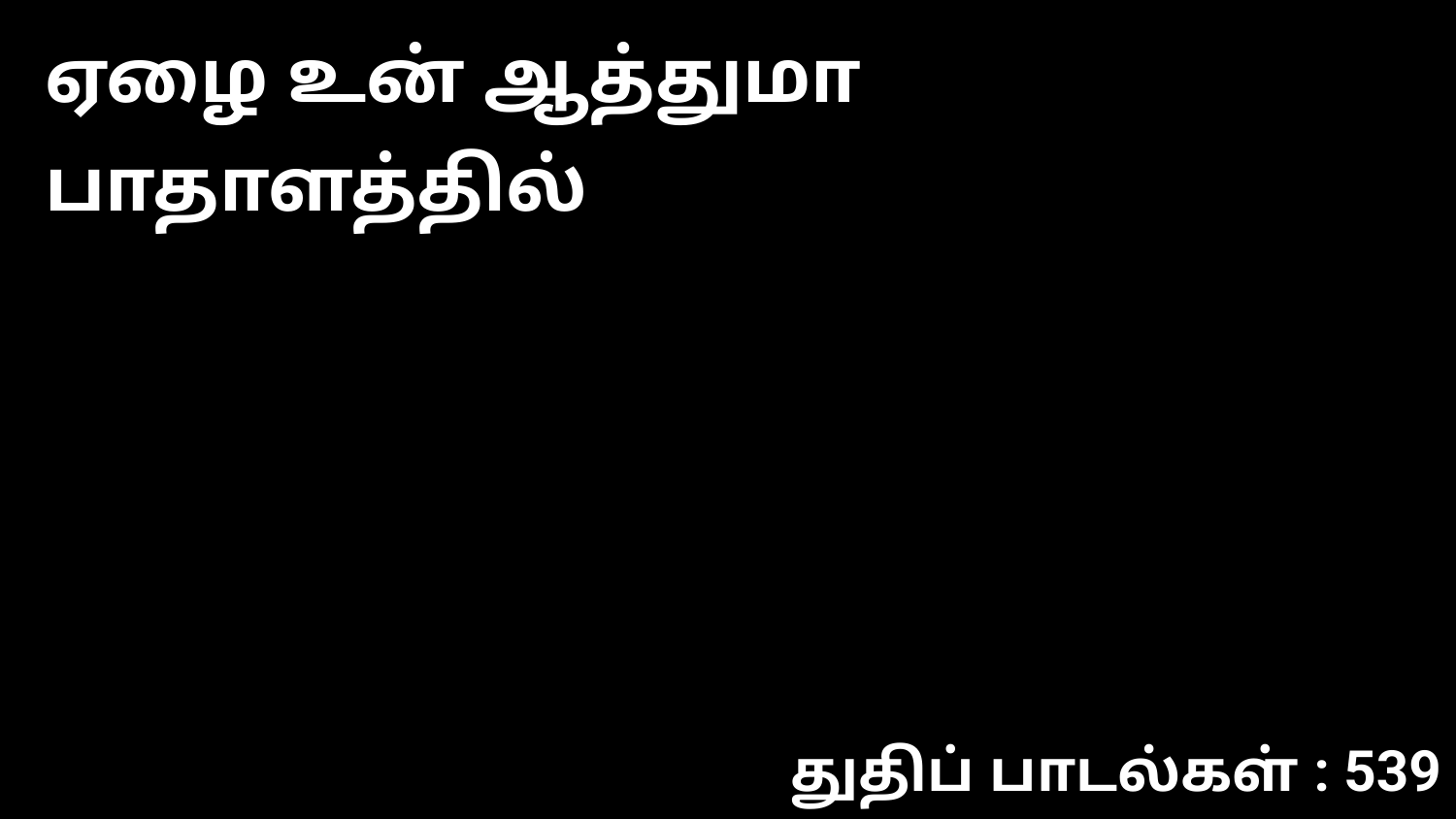

ஏழை உன் ஆத்துமா பாதாளத்தில்
துதிப் பாடல்கள் : 539